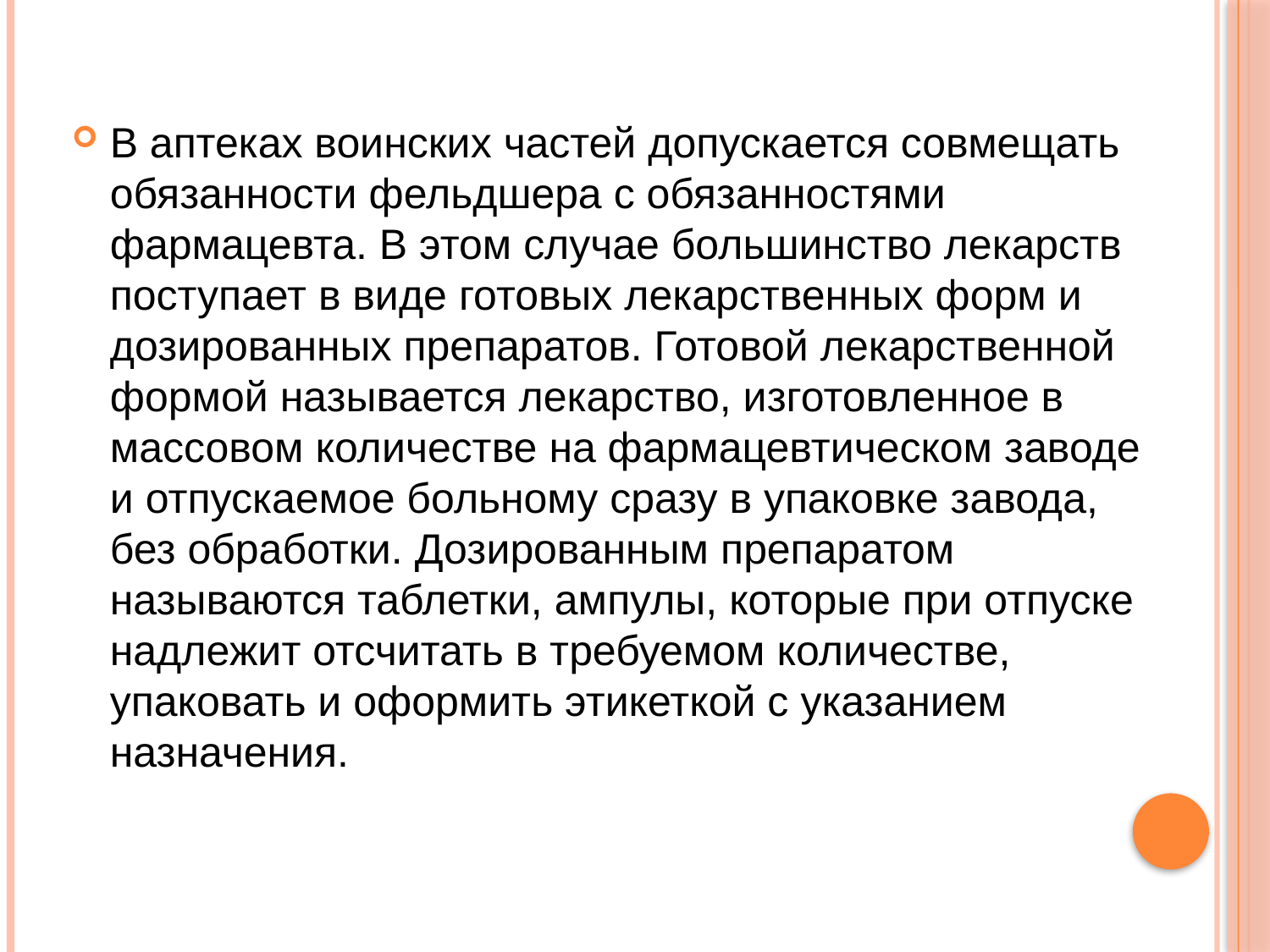

#
В аптеках воинских частей допускается совмещать обязанности фельдшера с обязанностями фармацевта. В этом случае большинство лекарств поступает в виде готовых лекарственных форм и дозированных препаратов. Готовой лекарственной формой называется лекарство, изготовленное в массовом количестве на фармацевтическом заводе и отпускаемое больному сразу в упаковке завода, без обработки. Дозированным препаратом называются таблетки, ампулы, которые при отпуске надлежит отсчитать в требуемом количестве, упаковать и оформить этикеткой с указанием назначения.